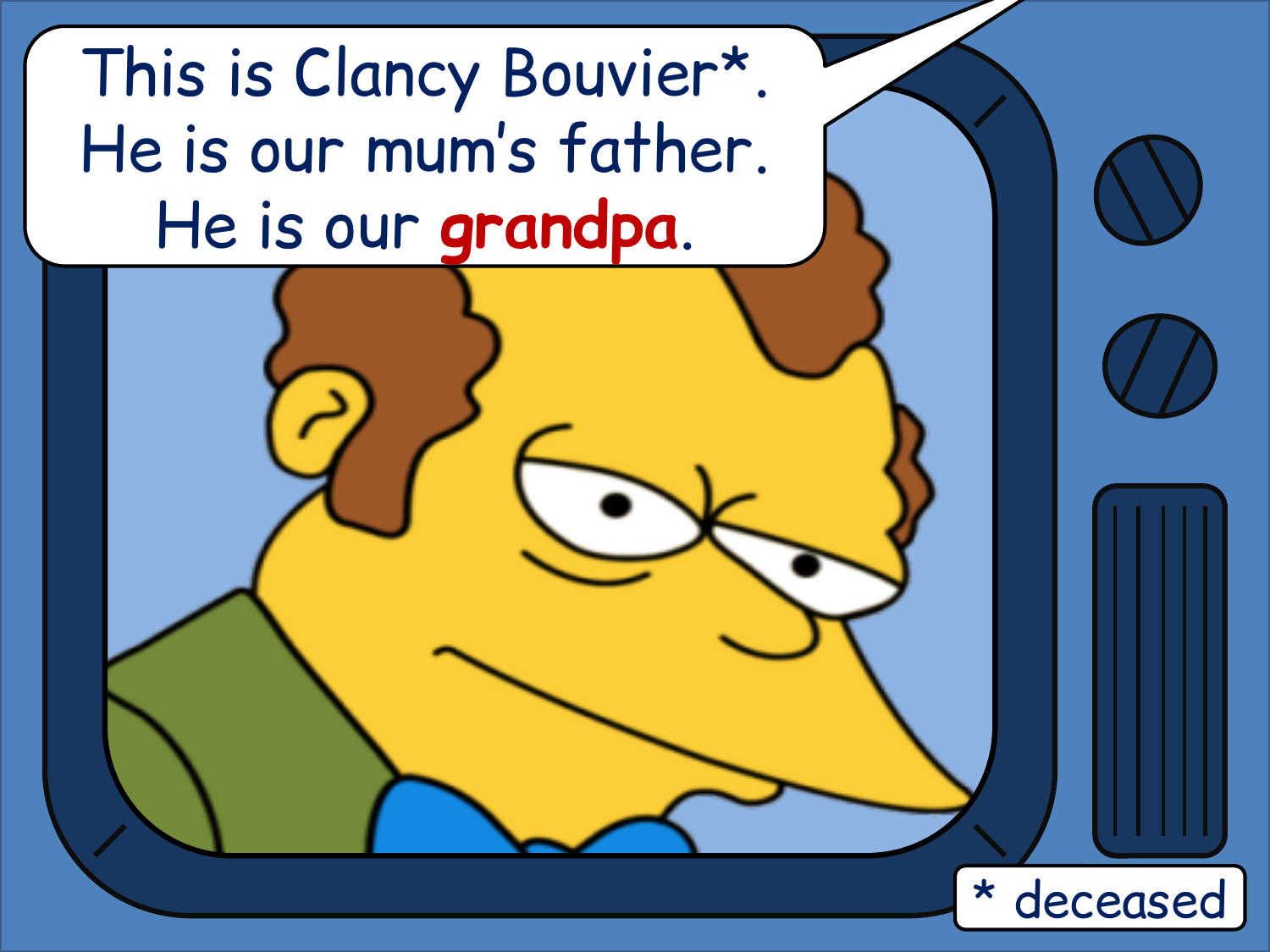

This is Clancy Bouvier*.
He is our mum’s father.
He is our grandpa.

* deceased